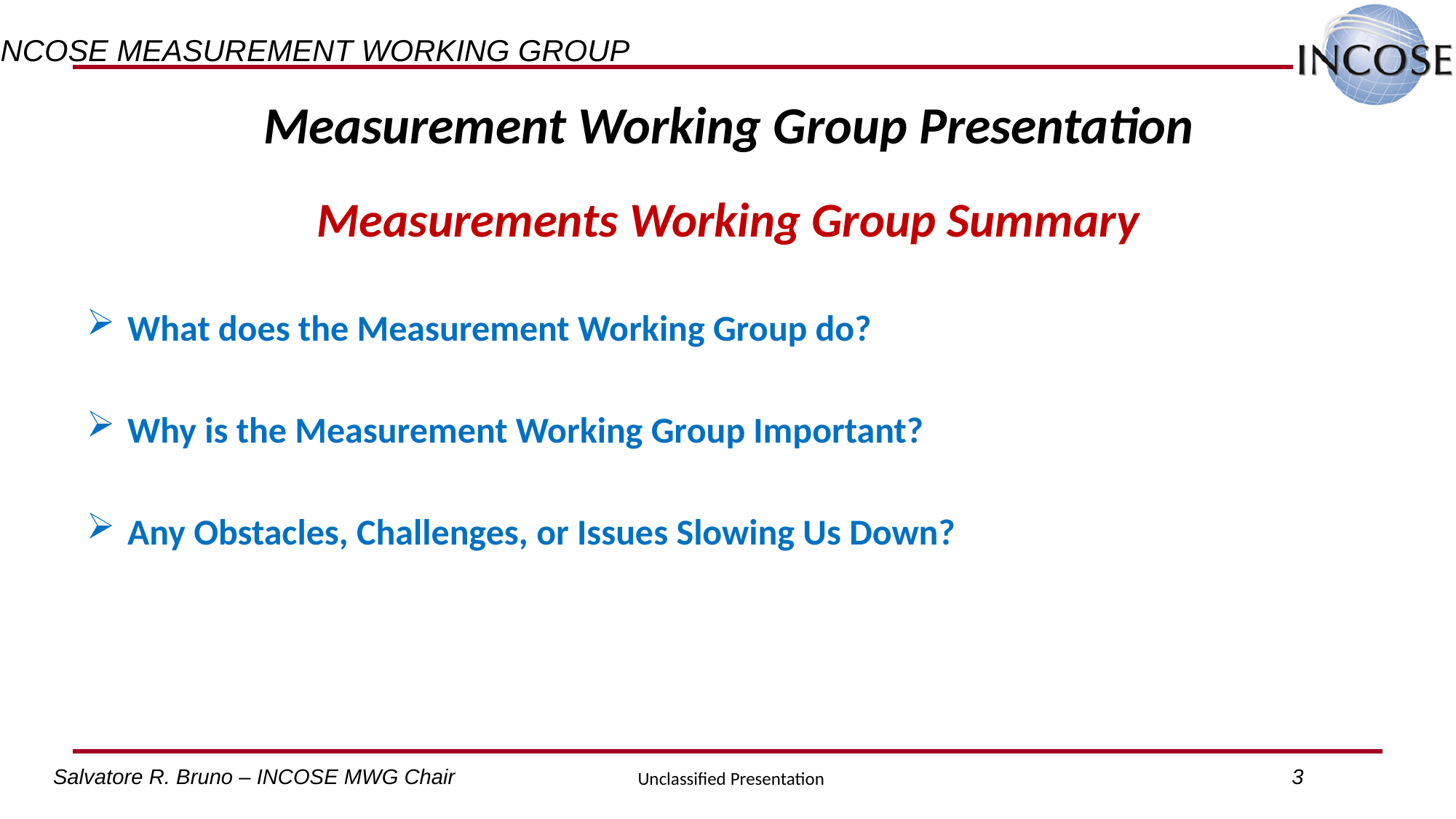

Measurement Working Group Presentation
Measurements Working Group Summary

What does the Measurement Working Group do?

Why is the Measurement Working Group Important?

Any Obstacles, Challenges, or Issues Slowing Us Down?